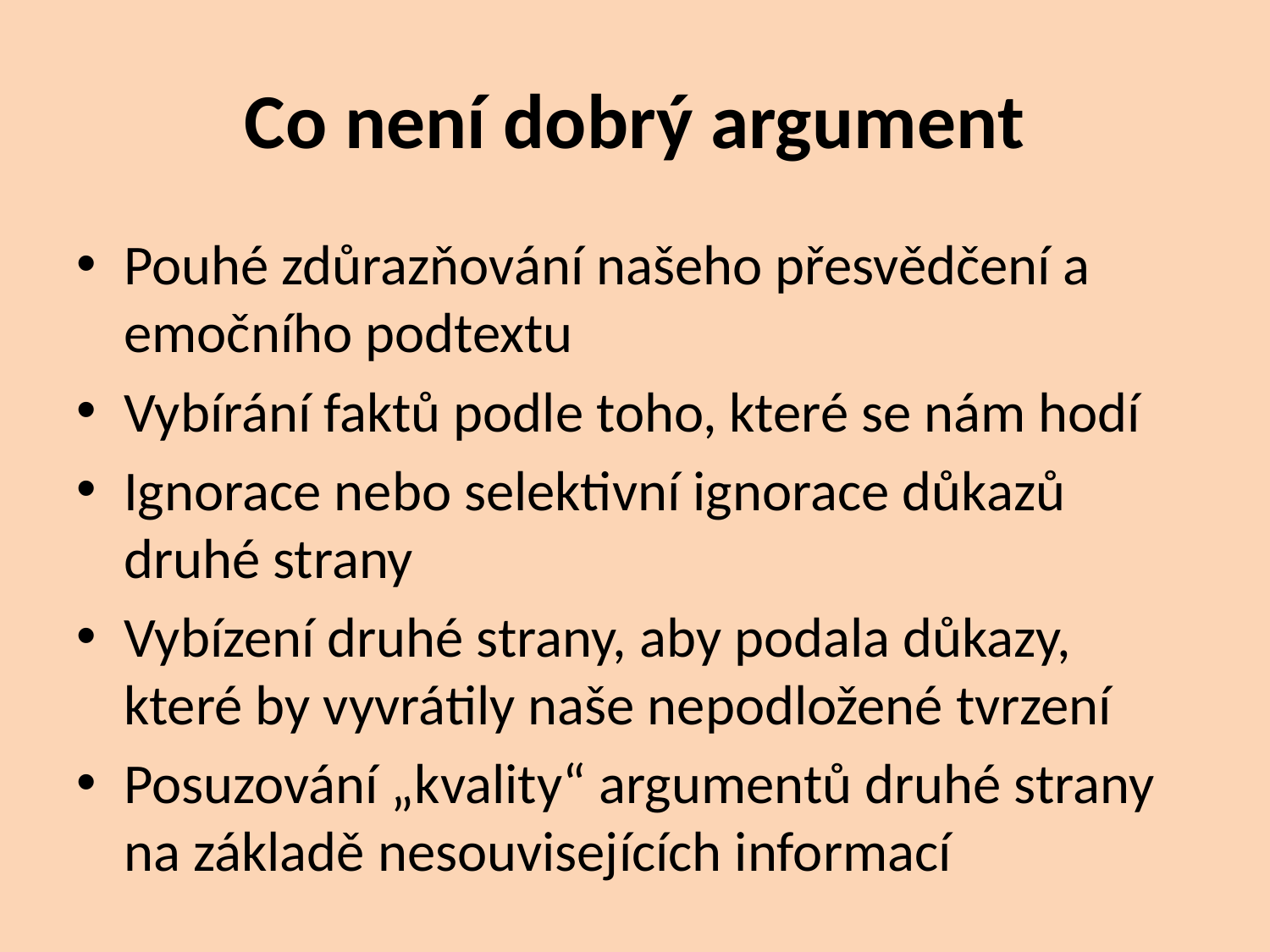

# Co není dobrý argument
Pouhé zdůrazňování našeho přesvědčení a emočního podtextu
Vybírání faktů podle toho, které se nám hodí
Ignorace nebo selektivní ignorace důkazů druhé strany
Vybízení druhé strany, aby podala důkazy, které by vyvrátily naše nepodložené tvrzení
Posuzování „kvality“ argumentů druhé strany na základě nesouvisejících informací